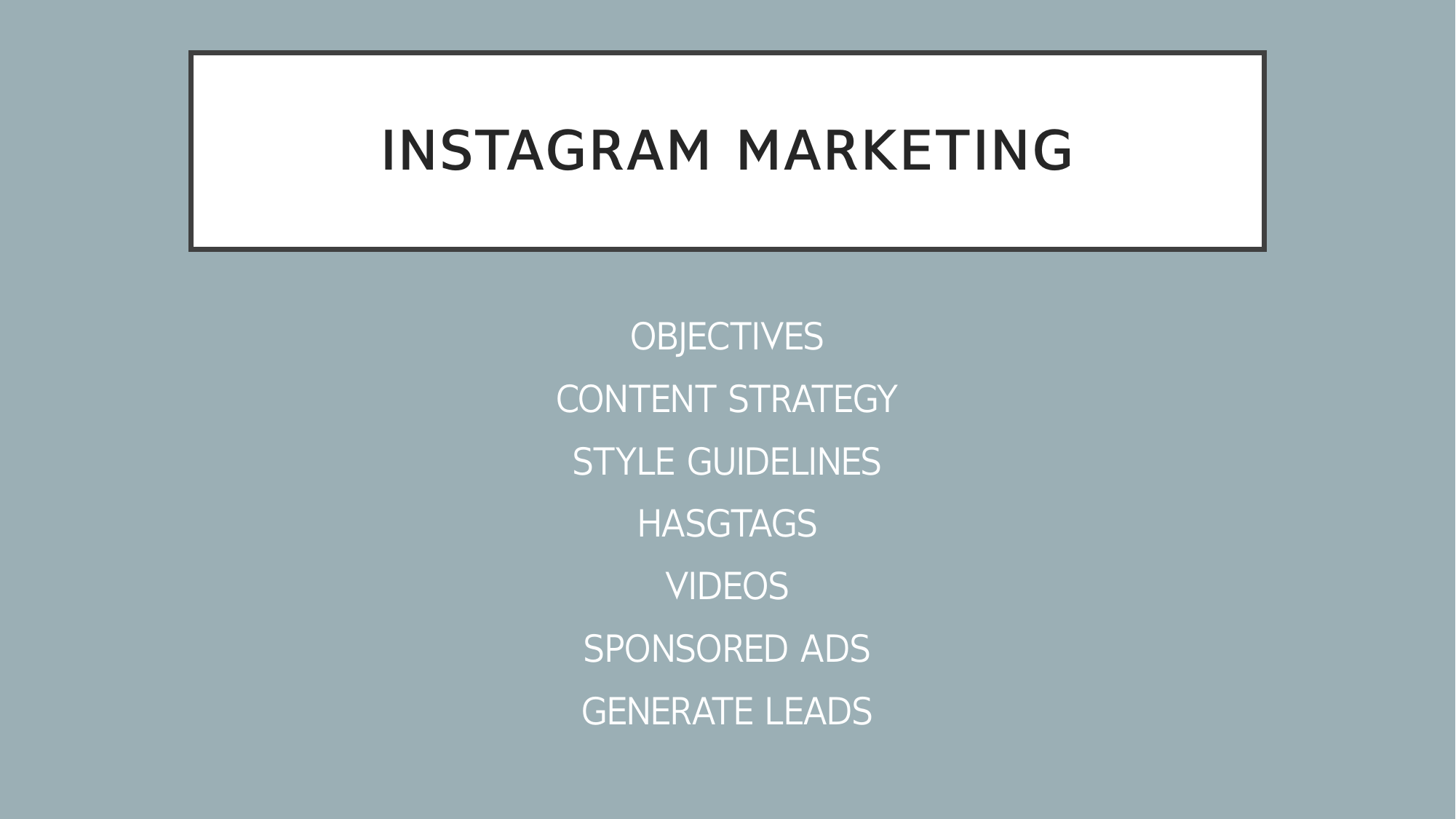

# INSTAGRAM MARKETING
OBJECTIVES
CONTENT STRATEGY
STYLE GUIDELINES
HASGTAGS
VIDEOS
SPONSORED ADS
GENERATE LEADS